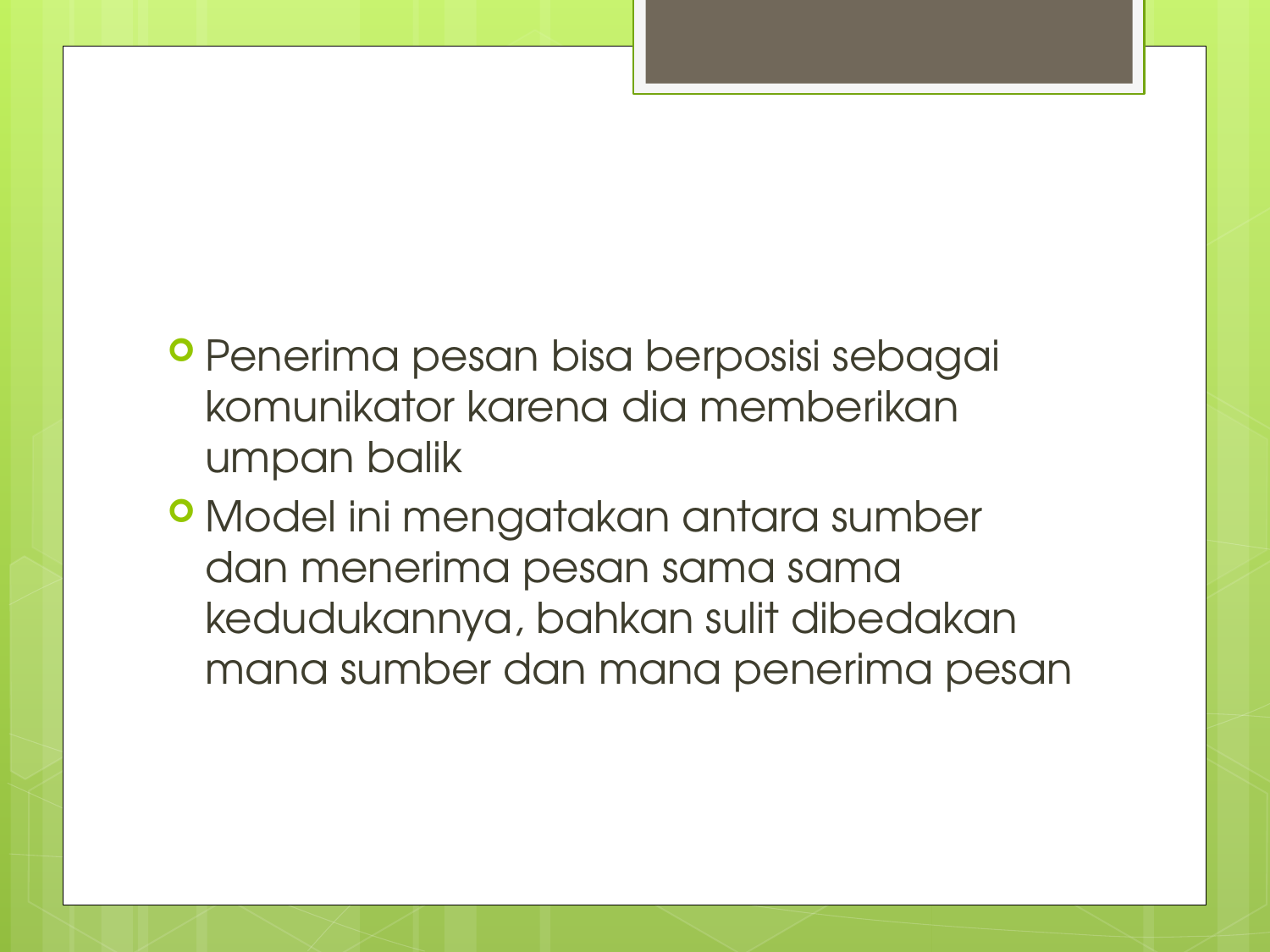

#
Penerima pesan bisa berposisi sebagai komunikator karena dia memberikan umpan balik
Model ini mengatakan antara sumber dan menerima pesan sama sama kedudukannya, bahkan sulit dibedakan mana sumber dan mana penerima pesan